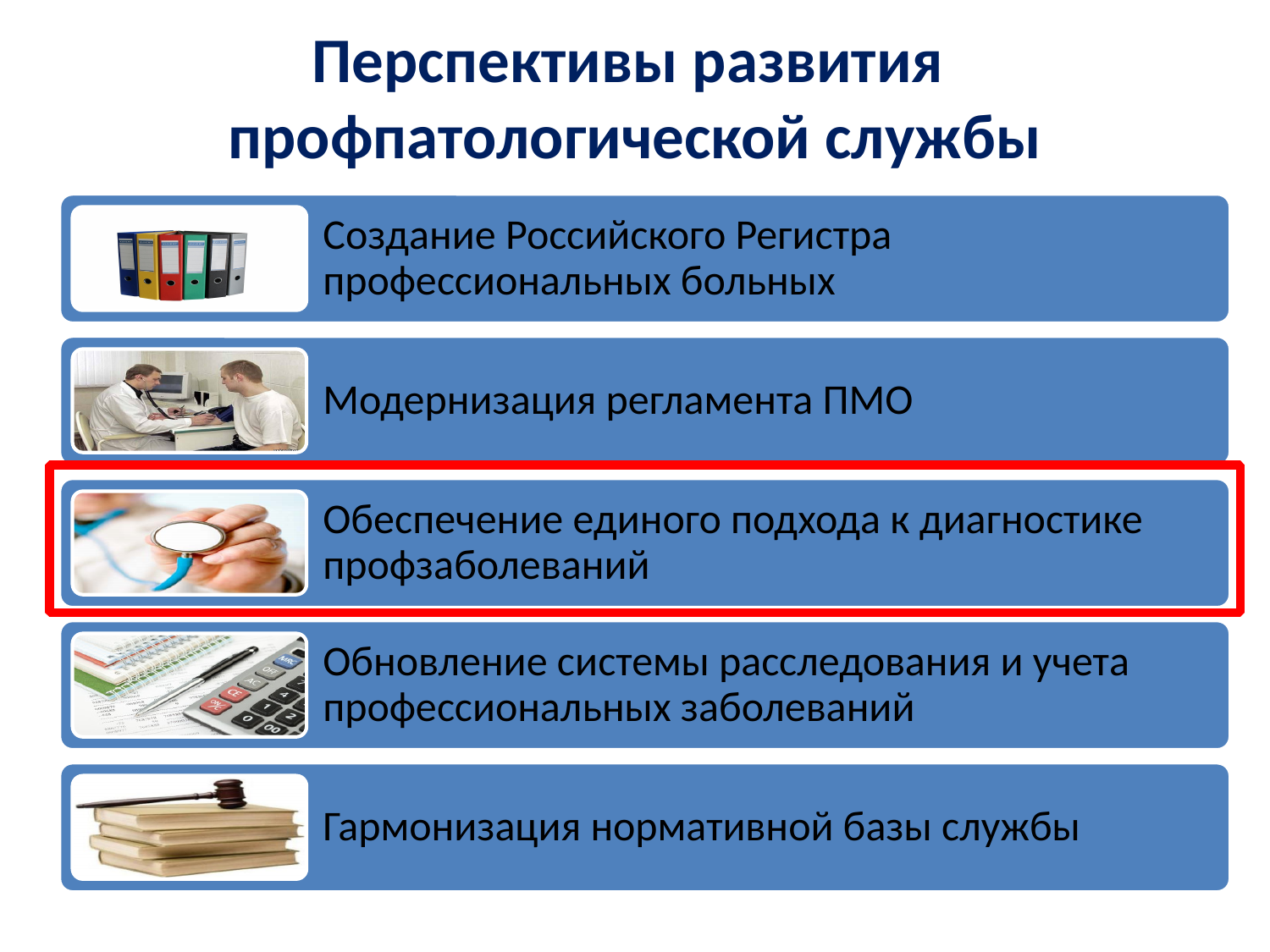

Перспективы развития
профпатологической службы
Создание Российского Регистра профессиональных больных
Модернизация регламента ПМО
Обеспечение единого подхода к диагностике профзаболеваний
Обновление системы расследования и учета профессиональных заболеваний
Гармонизация нормативной базы службы